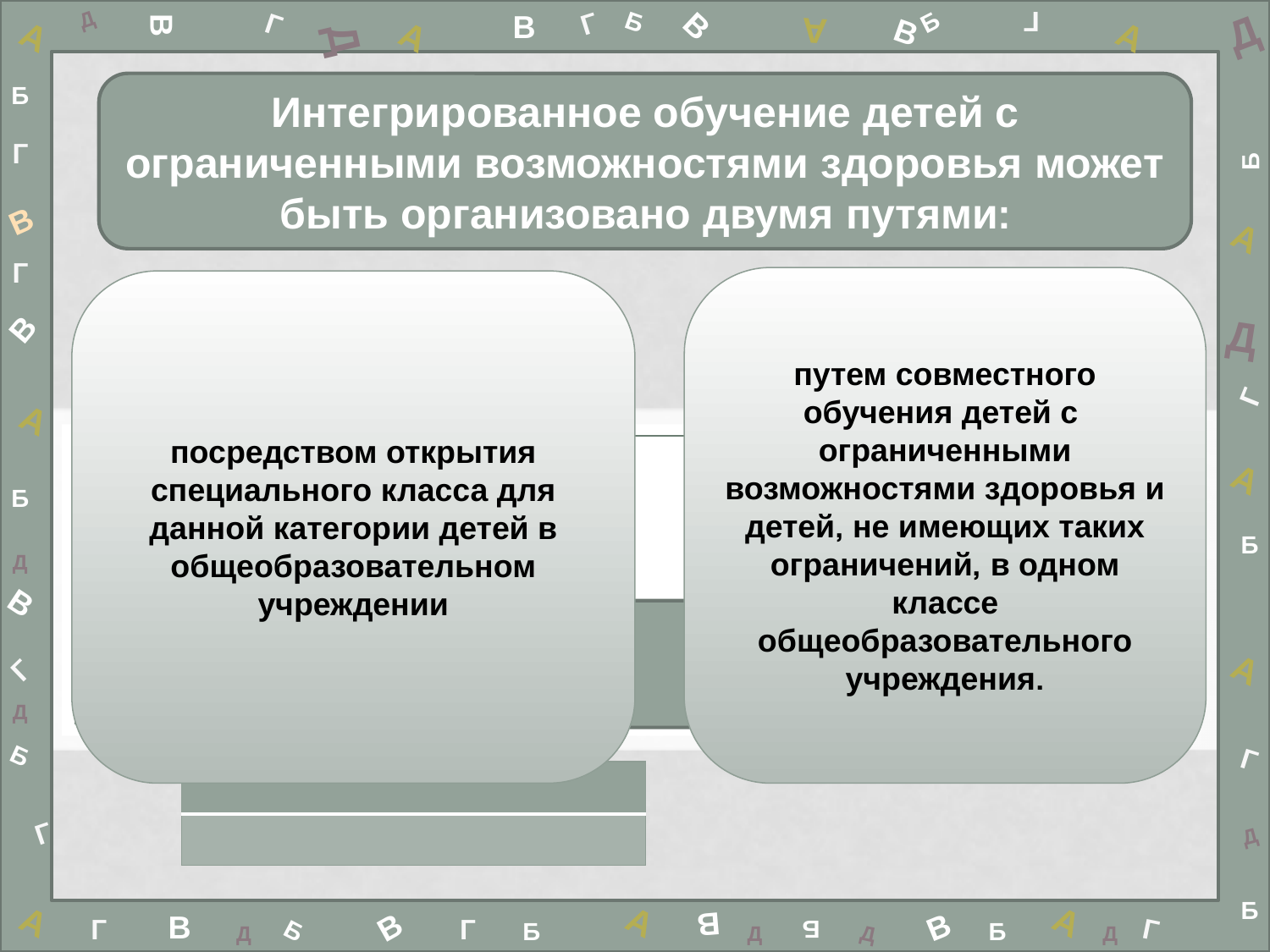

Д
В
Г
В
Г
Б
В
Б
Г
Д
Д
А
А
А
А
В
Интегрированное обучение детей с ограниченными возможностями здоровья может быть организовано двумя путями:
Б
#
Г
Б
В
А
Г
путем совместного обучения детей с  ограниченными возможностями здоровья и детей, не имеющих таких ограничений, в одном классе общеобразовательного учреждения.
посредством открытия специального класса для данной категории детей в общеобразовательном учреждении
В
Д
Г
А
А
Б
Б
Д
В

А
Г
Д
Б
Г
|  |
| --- |
|  |
Г
Д
Б
А
А
А
В
В
В
В
Г
Г
Г
Б
Б
Б
Б
Д
Д
Д
Д